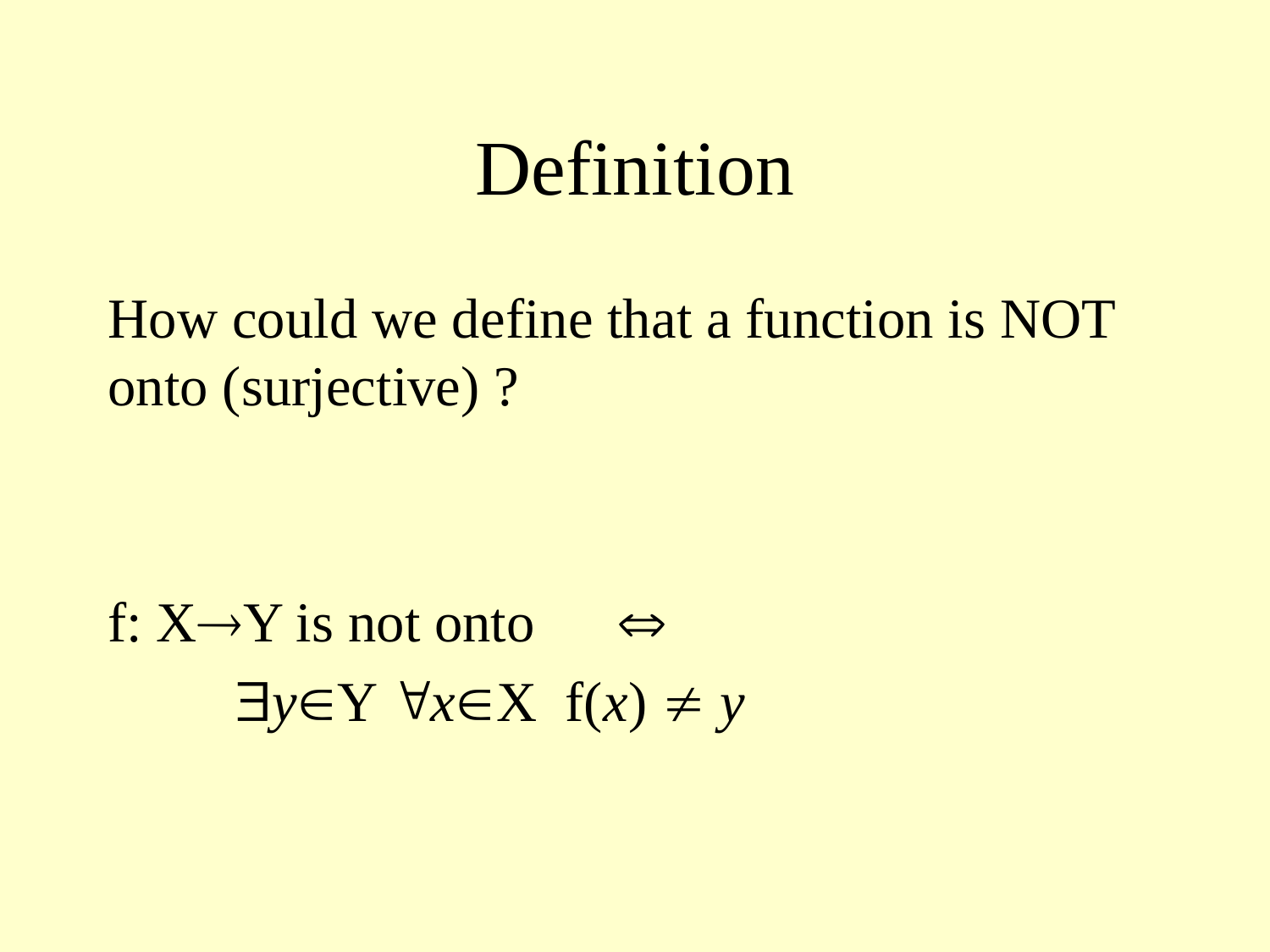

# Definition
How could we define that a function is NOT onto (surjective) ?

f: X→Y is not onto	⇔
	∃y∈Y ∀x∈X  f(x) ≠ y